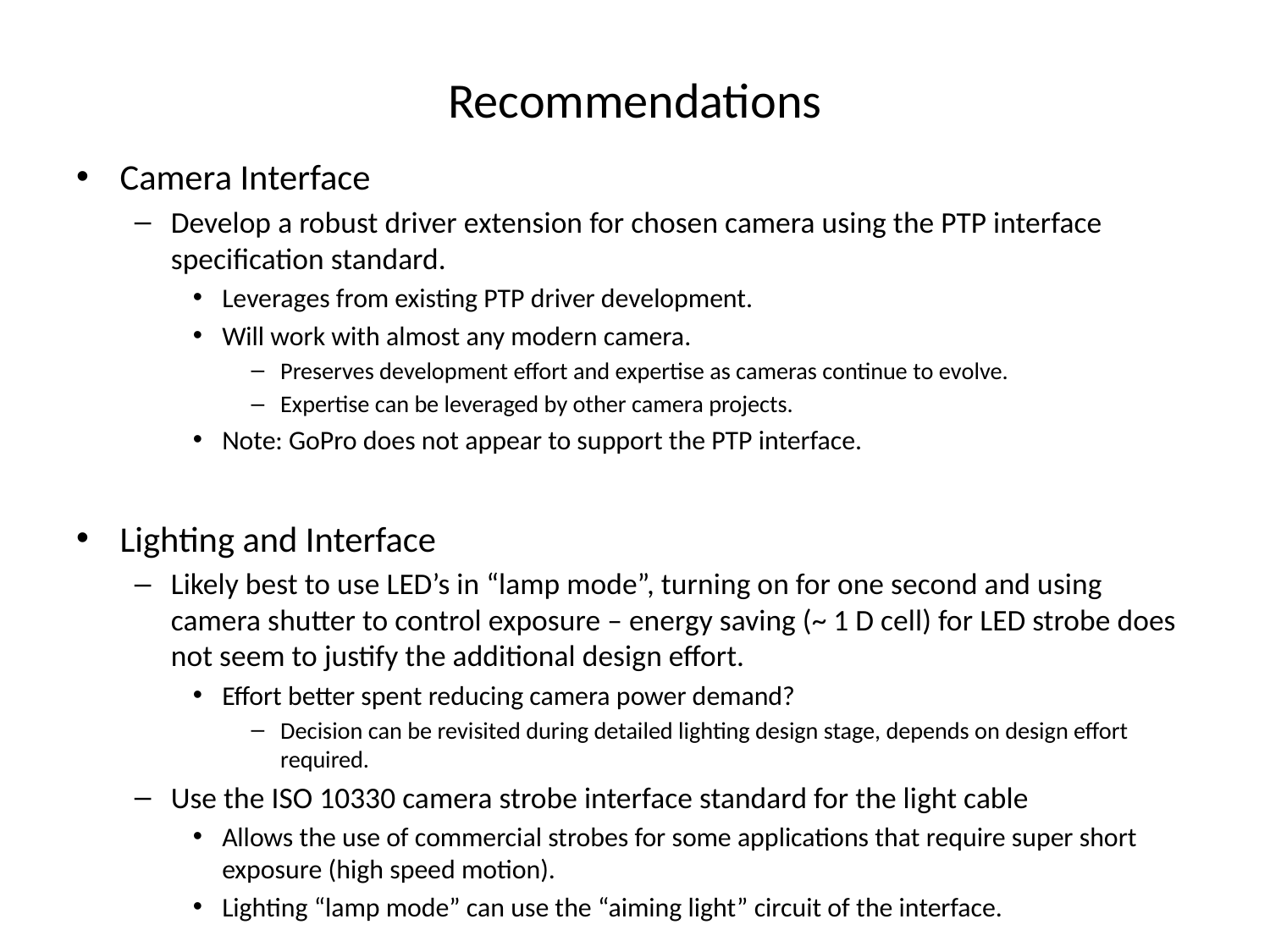

# Recommendations
Camera Interface
Develop a robust driver extension for chosen camera using the PTP interface specification standard.
Leverages from existing PTP driver development.
Will work with almost any modern camera.
Preserves development effort and expertise as cameras continue to evolve.
Expertise can be leveraged by other camera projects.
Note: GoPro does not appear to support the PTP interface.

Lighting and Interface
Likely best to use LED’s in “lamp mode”, turning on for one second and using camera shutter to control exposure – energy saving (~ 1 D cell) for LED strobe does not seem to justify the additional design effort.
Effort better spent reducing camera power demand?
Decision can be revisited during detailed lighting design stage, depends on design effort required.
Use the ISO 10330 camera strobe interface standard for the light cable
Allows the use of commercial strobes for some applications that require super short exposure (high speed motion).
Lighting “lamp mode” can use the “aiming light” circuit of the interface.